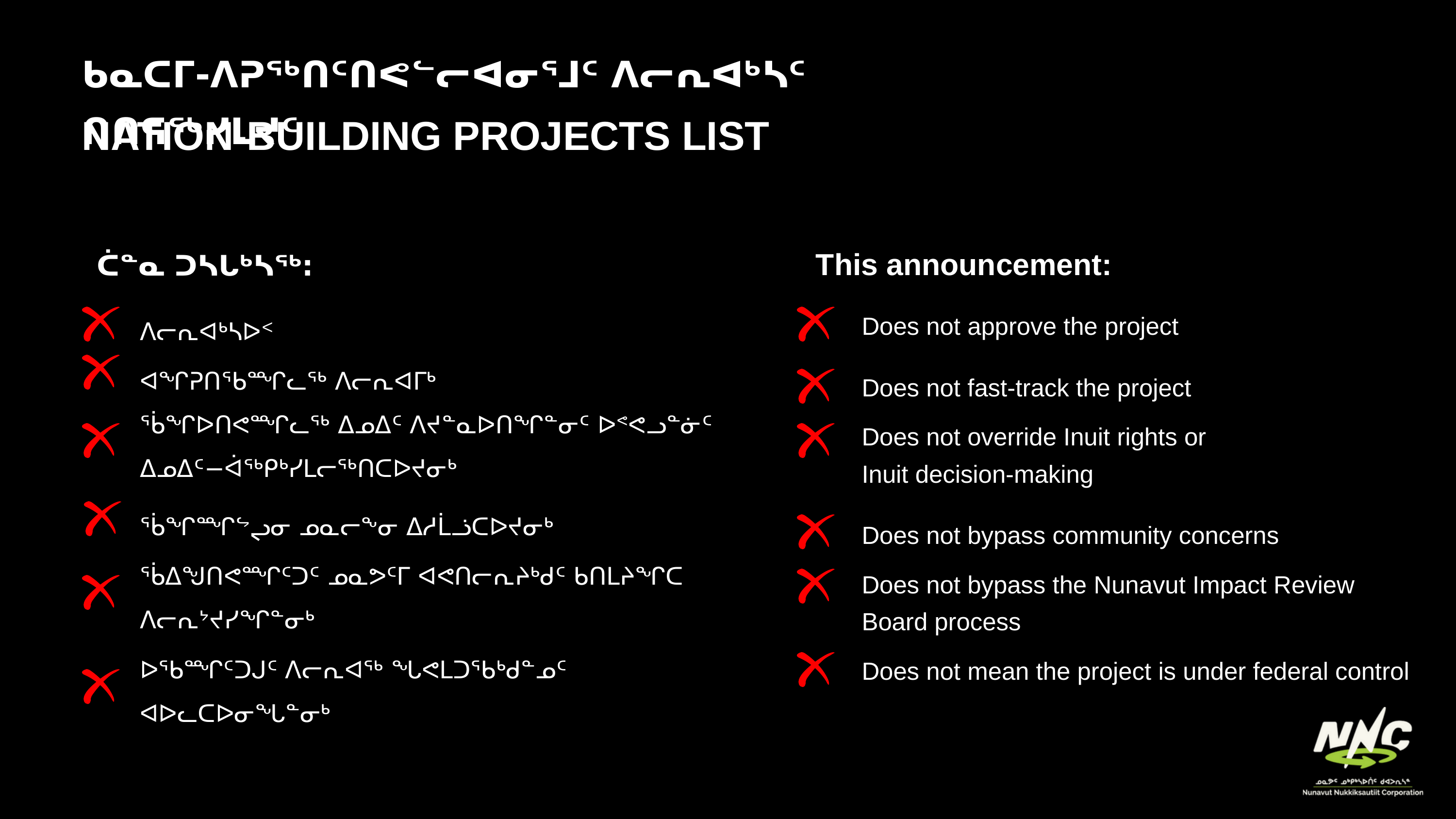

ᑲᓇᑕᒥ-ᐱᕈᖅᑎᑦᑎᕙᓪᓕᐊᓂᕐᒧᑦ ᐱᓕᕆᐊᒃᓴᑦ ᑎᑎᕋᖅᓯᒪᔪᑦ
NATION-BUILDING PROJECTS LIST
This announcement:
ᑖᓐᓇ ᑐᓴᒐᒃᓴᖅ:
Does not approve the project
Does not fast-track the project
Does not override Inuit rights or
Inuit decision-making
Does not bypass community concerns
Does not bypass the Nunavut Impact Review Board process
Does not mean the project is under federal control
ᐱᓕᕆᐊᒃᓴᐅᑉ
ᐊᖏᕈᑎᖃᙱᓚᖅ ᐱᓕᕆᐊᒥᒃ
ᖄᖏᐅᑎᕙᙱᓚᖅ ᐃᓄᐃᑦ ᐱᔪᓐᓇᐅᑎᖏᓐᓂᑦ ᐅᕝᕙᓗᓐᓃᑦ ᐃᓄᐃᑦ−ᐋᖅᑭᒃᓯᒪᓕᖅᑎᑕᐅᔪᓂᒃ
ᖄᖏᙱᖦᖢᓂ ᓄᓇᓕᖕᓂ ᐃᓱᒫᓘᑕᐅᔪᓂᒃ
ᖄᐃᖑᑎᕙᙱᑦᑐᑦ ᓄᓇᕗᑦᒥ ᐊᕙᑎᓕᕆᔨᒃᑯᑦ ᑲᑎᒪᔨᖏᑕ ᐱᓕᕆᔾᔪᓯᖏᓐᓂᒃ
ᐅᖃᙱᑦᑐᒍᑦ ᐱᓕᕆᐊᖅ ᖓᕙᒪᑐᖃᒃᑯᓐᓄᑦ ᐊᐅᓚᑕᐅᓂᖓᓐᓂᒃ